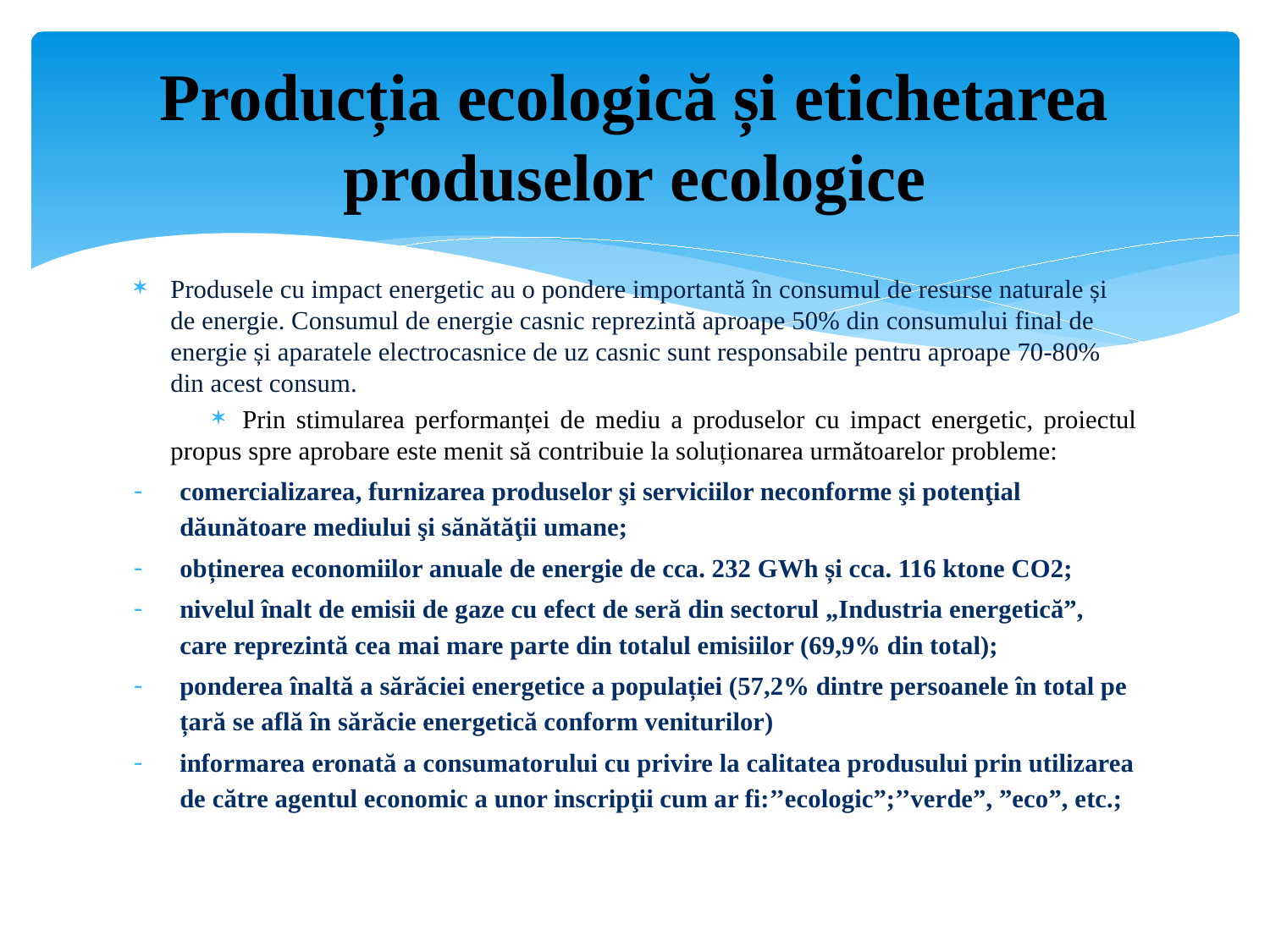

# Producția ecologică și etichetarea produselor ecologice
Produsele cu impact energetic au o pondere importantă în consumul de resurse naturale și de energie. Consumul de energie casnic reprezintă aproape 50% din consumului final de energie și aparatele electrocasnice de uz casnic sunt responsabile pentru aproape 70-80% din acest consum.
Prin stimularea performanței de mediu a produselor cu impact energetic, proiectul propus spre aprobare este menit să contribuie la soluționarea următoarelor probleme:
comercializarea, furnizarea produselor şi serviciilor neconforme şi potenţial dăunătoare mediului şi sănătăţii umane;
obținerea economiilor anuale de energie de cca. 232 GWh și cca. 116 ktone CO2;
nivelul înalt de emisii de gaze cu efect de seră din sectorul „Industria energetică”, care reprezintă cea mai mare parte din totalul emisiilor (69,9% din total);
ponderea înaltă a sărăciei energetice a populației (57,2% dintre persoanele în total pe țară se află în sărăcie energetică conform veniturilor)
informarea eronată a consumatorului cu privire la calitatea produsului prin utilizarea de către agentul economic a unor inscripţii cum ar fi:’’ecologic”;’’verde”, ”eco”, etc.;